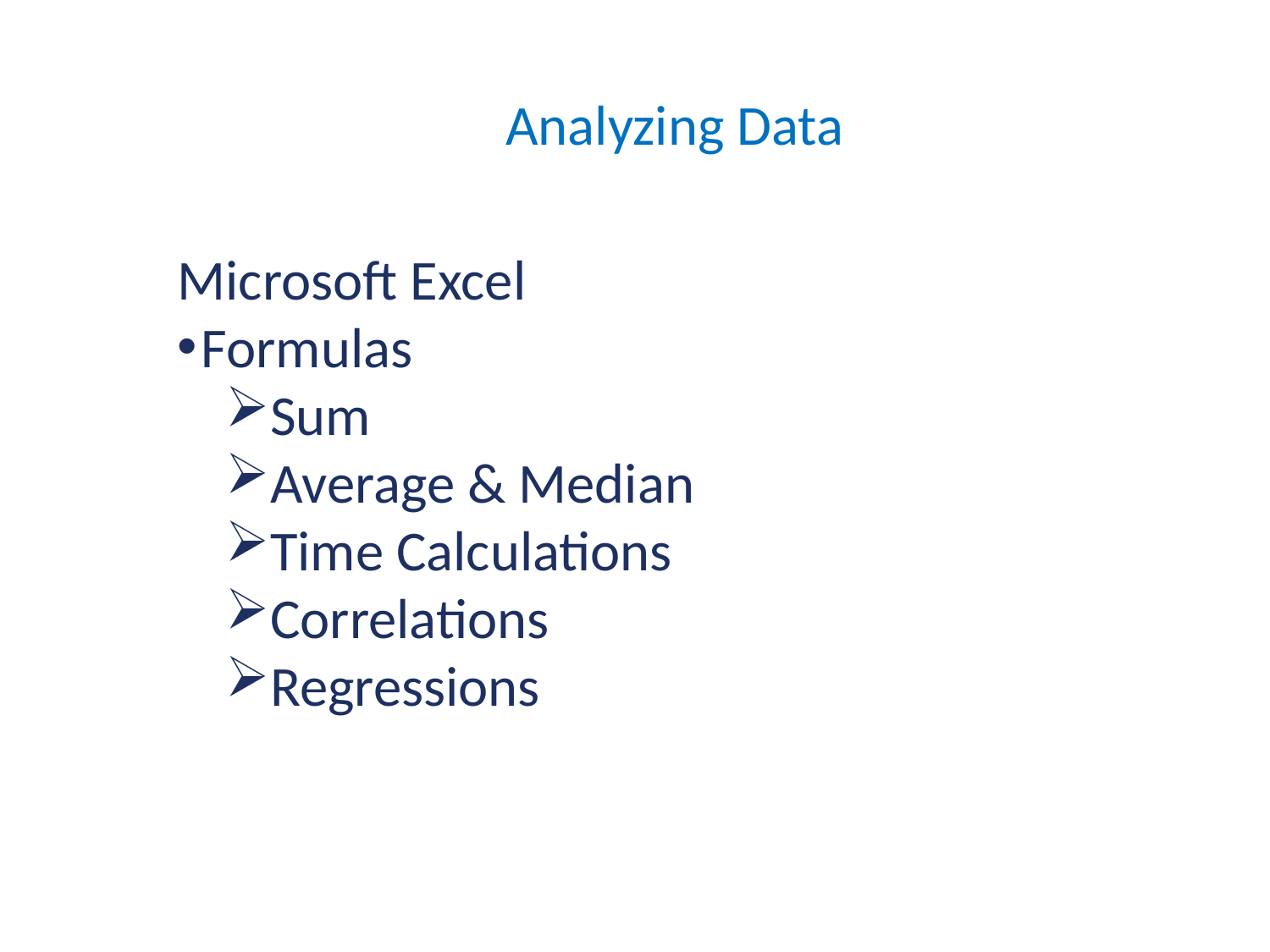

Analyzing Data
Microsoft Excel
Formulas
Sum
Average & Median
Time Calculations
Correlations
Regressions